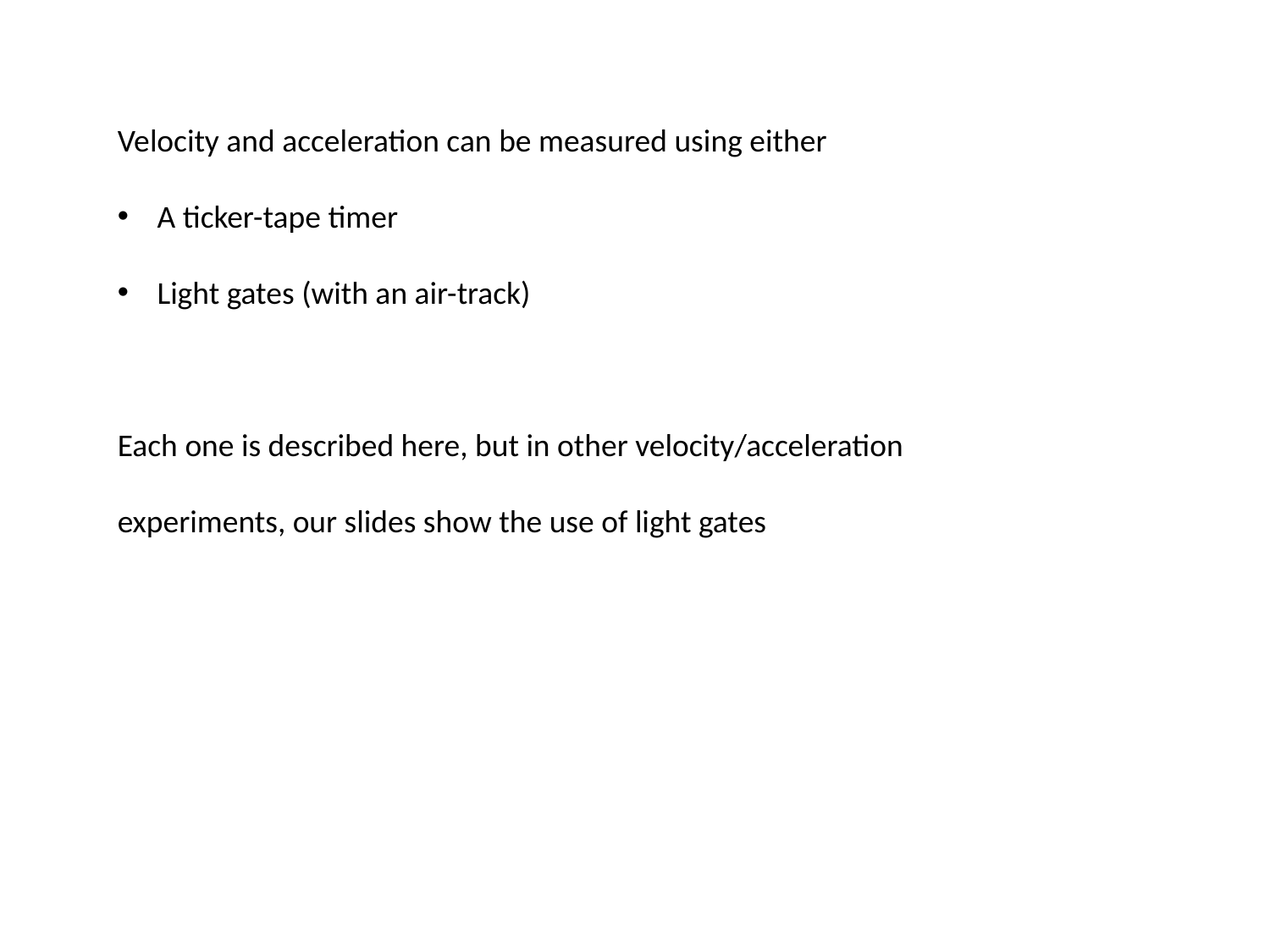

Velocity and acceleration can be measured using either
A ticker-tape timer
Light gates (with an air-track)

Each one is described here, but in other velocity/acceleration experiments, our slides show the use of light gates